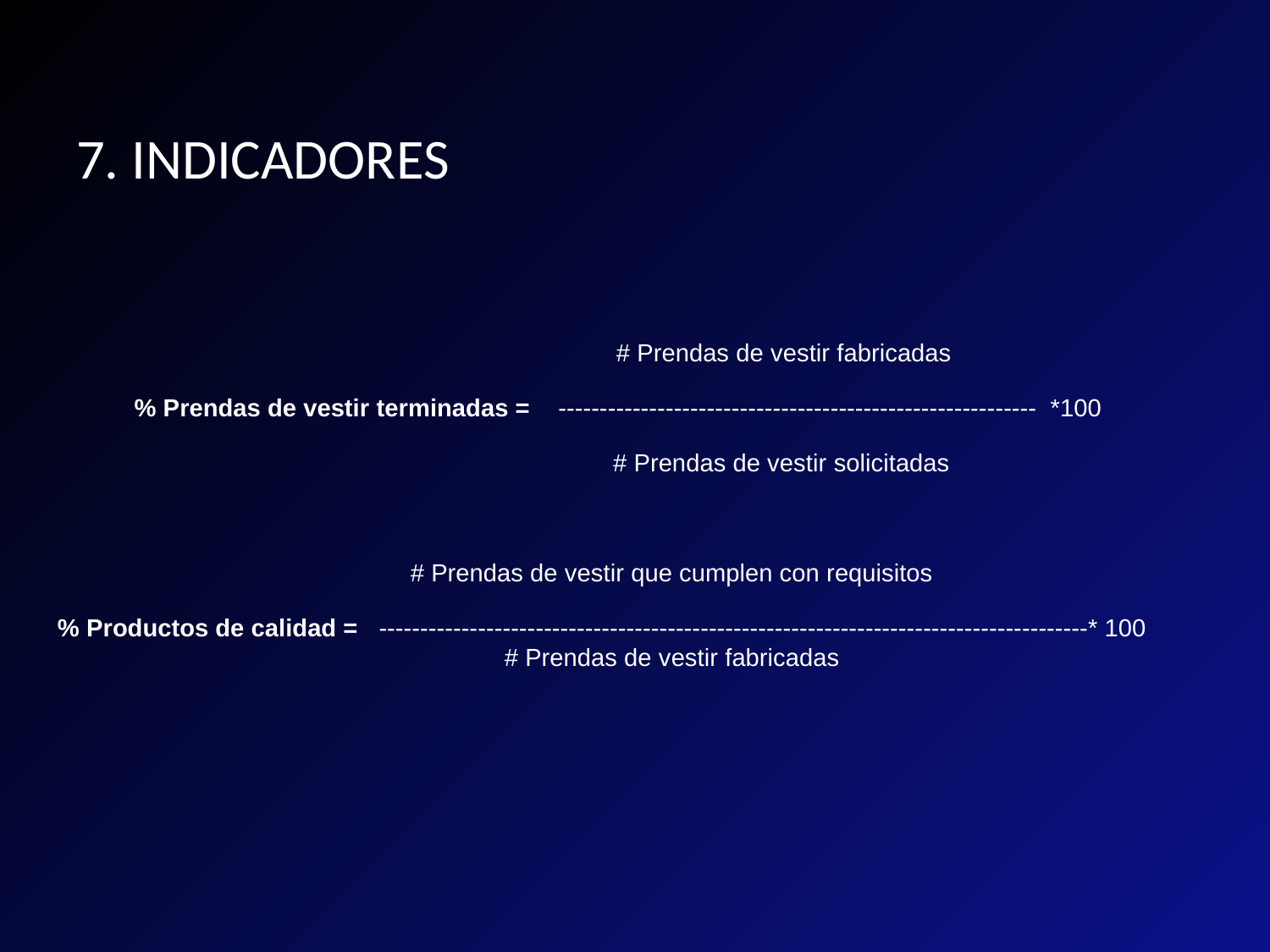

7. INDICADORES
                                                                                # Prendas de vestir fabricadas
           % Prendas de vestir terminadas =    ----------------------------------------------------------  *100
                                                                           # Prendas de vestir solicitadas

                                              # Prendas de vestir que cumplen con requisitos
% Productos de calidad =   --------------------------------------------------------------------------------------* 100
                                                                # Prendas de vestir fabricadas